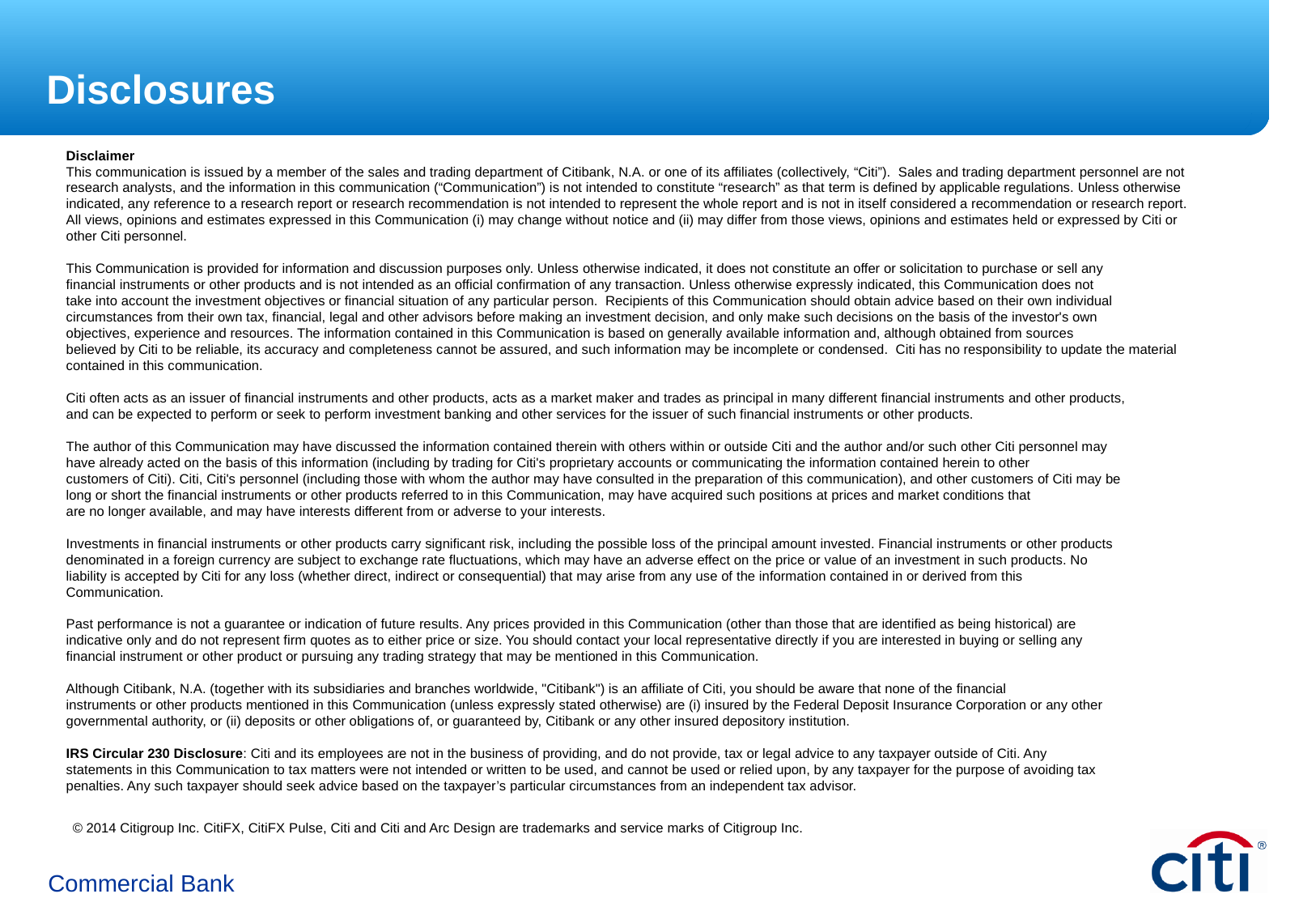

Disclosures
Disclaimer
This communication is issued by a member of the sales and trading department of Citibank, N.A. or one of its affiliates (collectively, “Citi”).  Sales and trading department personnel are not research analysts, and the information in this communication (“Communication”) is not intended to constitute “research” as that term is defined by applicable regulations. Unless otherwise indicated, any reference to a research report or research recommendation is not intended to represent the whole report and is not in itself considered a recommendation or research report. All views, opinions and estimates expressed in this Communication (i) may change without notice and (ii) may differ from those views, opinions and estimates held or expressed by Citi or other Citi personnel.

This Communication is provided for information and discussion purposes only. Unless otherwise indicated, it does not constitute an offer or solicitation to purchase or sell any
financial instruments or other products and is not intended as an official confirmation of any transaction. Unless otherwise expressly indicated, this Communication does not
take into account the investment objectives or financial situation of any particular person.  Recipients of this Communication should obtain advice based on their own individual
circumstances from their own tax, financial, legal and other advisors before making an investment decision, and only make such decisions on the basis of the investor's own
objectives, experience and resources. The information contained in this Communication is based on generally available information and, although obtained from sources
believed by Citi to be reliable, its accuracy and completeness cannot be assured, and such information may be incomplete or condensed.  Citi has no responsibility to update the material contained in this communication.

Citi often acts as an issuer of financial instruments and other products, acts as a market maker and trades as principal in many different financial instruments and other products,
and can be expected to perform or seek to perform investment banking and other services for the issuer of such financial instruments or other products.

The author of this Communication may have discussed the information contained therein with others within or outside Citi and the author and/or such other Citi personnel may
have already acted on the basis of this information (including by trading for Citi's proprietary accounts or communicating the information contained herein to other
customers of Citi). Citi, Citi's personnel (including those with whom the author may have consulted in the preparation of this communication), and other customers of Citi may be
long or short the financial instruments or other products referred to in this Communication, may have acquired such positions at prices and market conditions that
are no longer available, and may have interests different from or adverse to your interests.

Investments in financial instruments or other products carry significant risk, including the possible loss of the principal amount invested. Financial instruments or other products
denominated in a foreign currency are subject to exchange rate fluctuations, which may have an adverse effect on the price or value of an investment in such products. No
liability is accepted by Citi for any loss (whether direct, indirect or consequential) that may arise from any use of the information contained in or derived from this
Communication.

Past performance is not a guarantee or indication of future results. Any prices provided in this Communication (other than those that are identified as being historical) are
indicative only and do not represent firm quotes as to either price or size. You should contact your local representative directly if you are interested in buying or selling any
financial instrument or other product or pursuing any trading strategy that may be mentioned in this Communication.

Although Citibank, N.A. (together with its subsidiaries and branches worldwide, "Citibank") is an affiliate of Citi, you should be aware that none of the financial
instruments or other products mentioned in this Communication (unless expressly stated otherwise) are (i) insured by the Federal Deposit Insurance Corporation or any other
governmental authority, or (ii) deposits or other obligations of, or guaranteed by, Citibank or any other insured depository institution.

IRS Circular 230 Disclosure: Citi and its employees are not in the business of providing, and do not provide, tax or legal advice to any taxpayer outside of Citi. Any
statements in this Communication to tax matters were not intended or written to be used, and cannot be used or relied upon, by any taxpayer for the purpose of avoiding tax
penalties. Any such taxpayer should seek advice based on the taxpayer’s particular circumstances from an independent tax advisor.

 © 2014 Citigroup Inc. CitiFX, CitiFX Pulse, Citi and Citi and Arc Design are trademarks and service marks of Citigroup Inc.